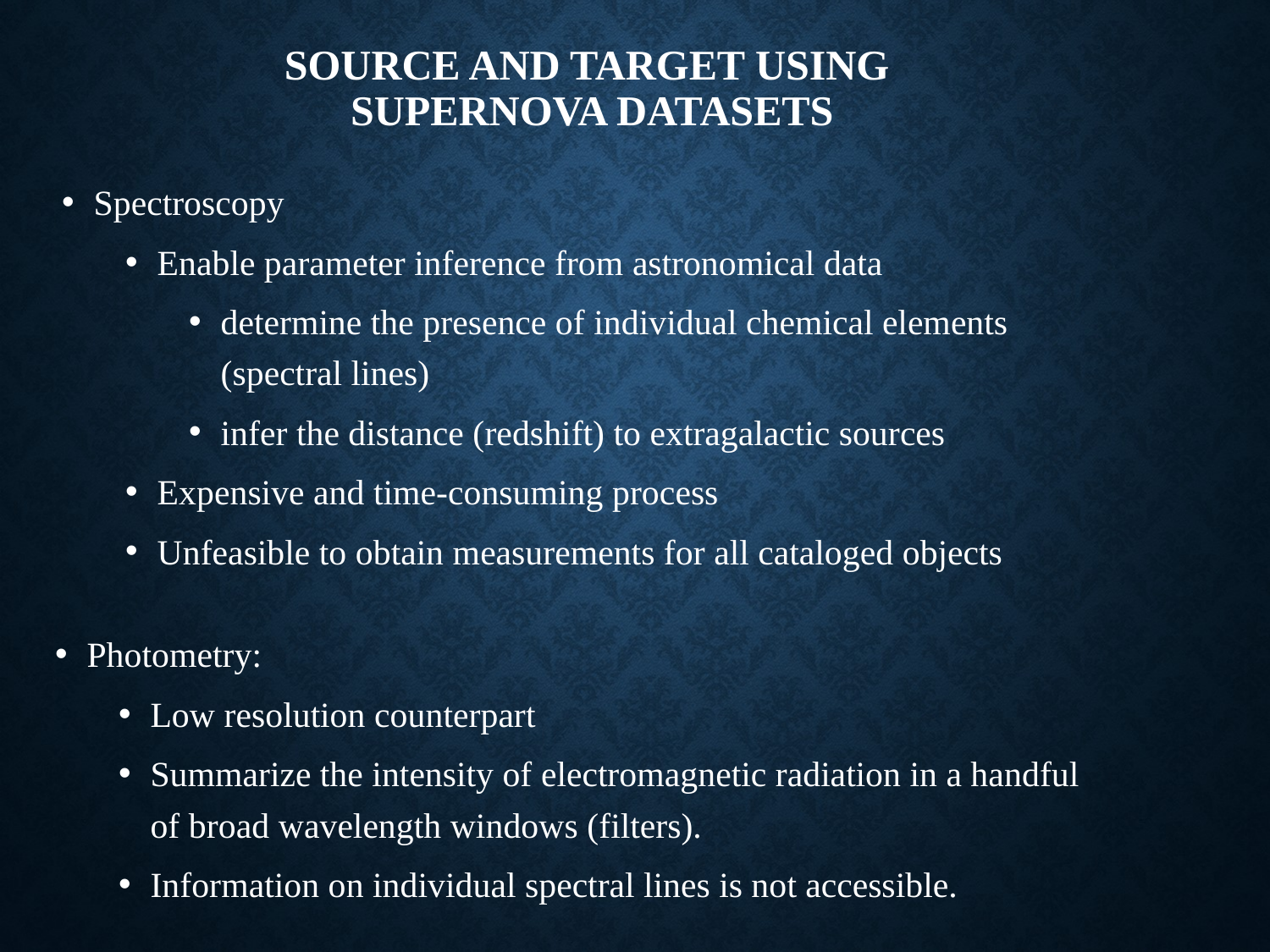

# Source and Target using supernova datasets

Spectroscopy
Enable parameter inference from astronomical data
determine the presence of individual chemical elements (spectral lines)
infer the distance (redshift) to extragalactic sources
Expensive and time-consuming process
Unfeasible to obtain measurements for all cataloged objects

Photometry:
Low resolution counterpart
Summarize the intensity of electromagnetic radiation in a handful of broad wavelength windows (filters).
Information on individual spectral lines is not accessible.